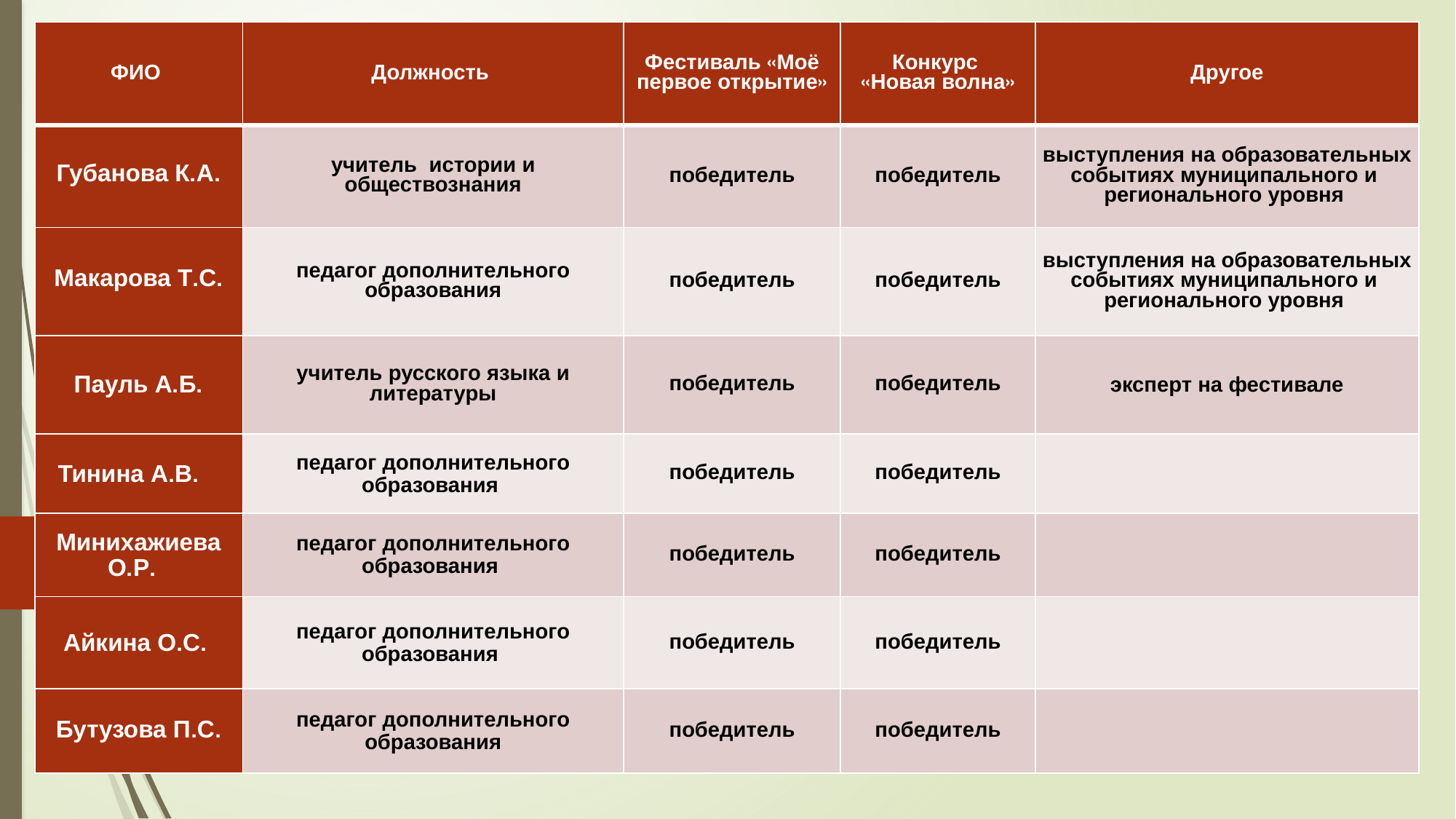

| ФИО | Должность | Фестиваль «Моё первое открытие» | Конкурс «Новая волна» | Другое |
| --- | --- | --- | --- | --- |
| Губанова К.А. | учитель истории и обществознания | победитель | победитель | выступления на образовательных событиях муниципального и регионального уровня |
| Макарова Т.С. | педагог дополнительного образования | победитель | победитель | выступления на образовательных событиях муниципального и регионального уровня |
| Пауль А.Б. | учитель русского языка и литературы | победитель | победитель | эксперт на фестивале |
| Тинина А.В. | педагог дополнительного образования | победитель | победитель |  |
| Минихажиева О.Р. | педагог дополнительного образования | победитель | победитель |  |
| Айкина О.С. | педагог дополнительного образования | победитель | победитель |  |
| Бутузова П.С. | педагог дополнительного образования | победитель | победитель |  |